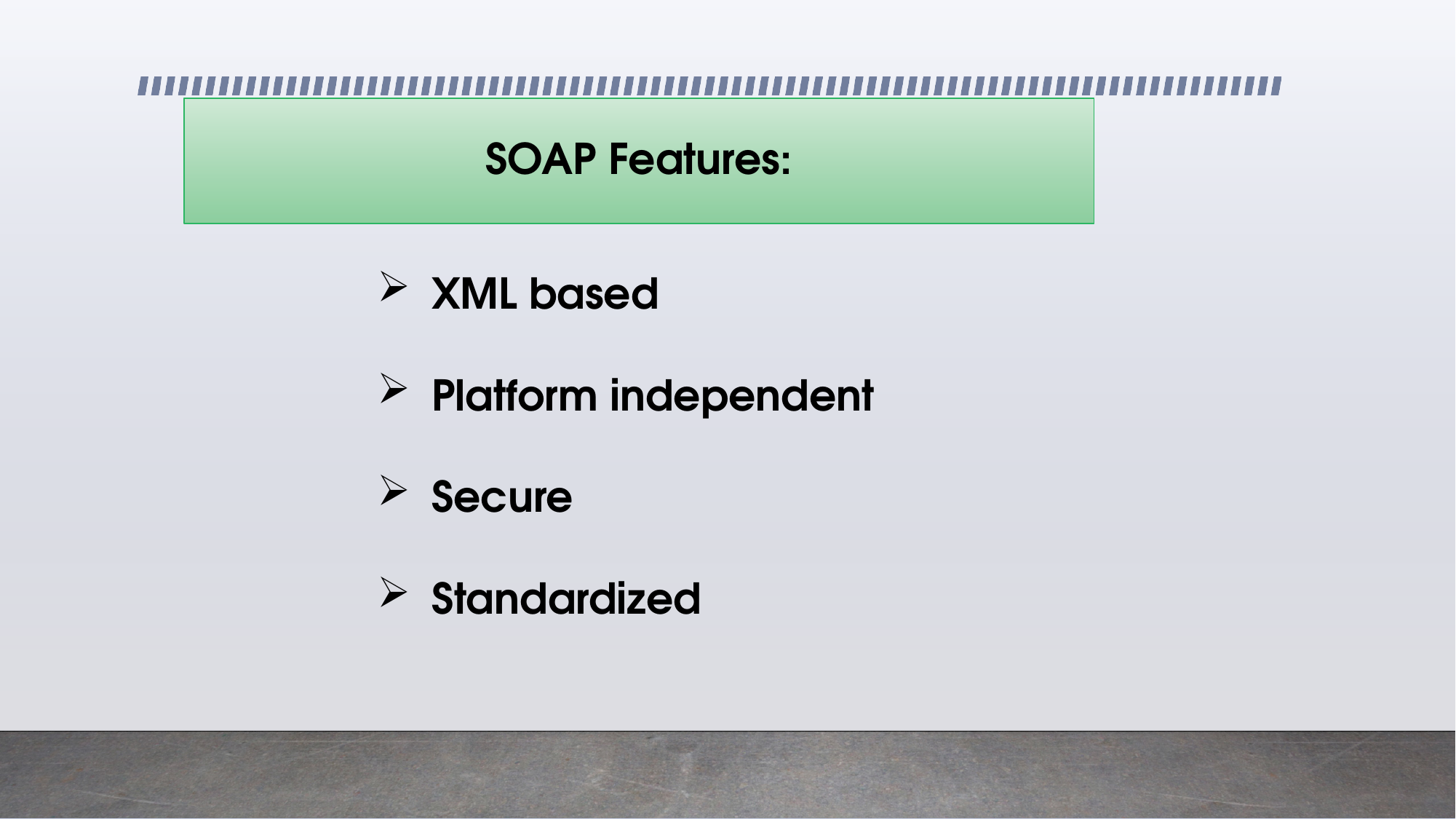

# SOAP Features:
XML based

Platform independent

Secure

Standardized